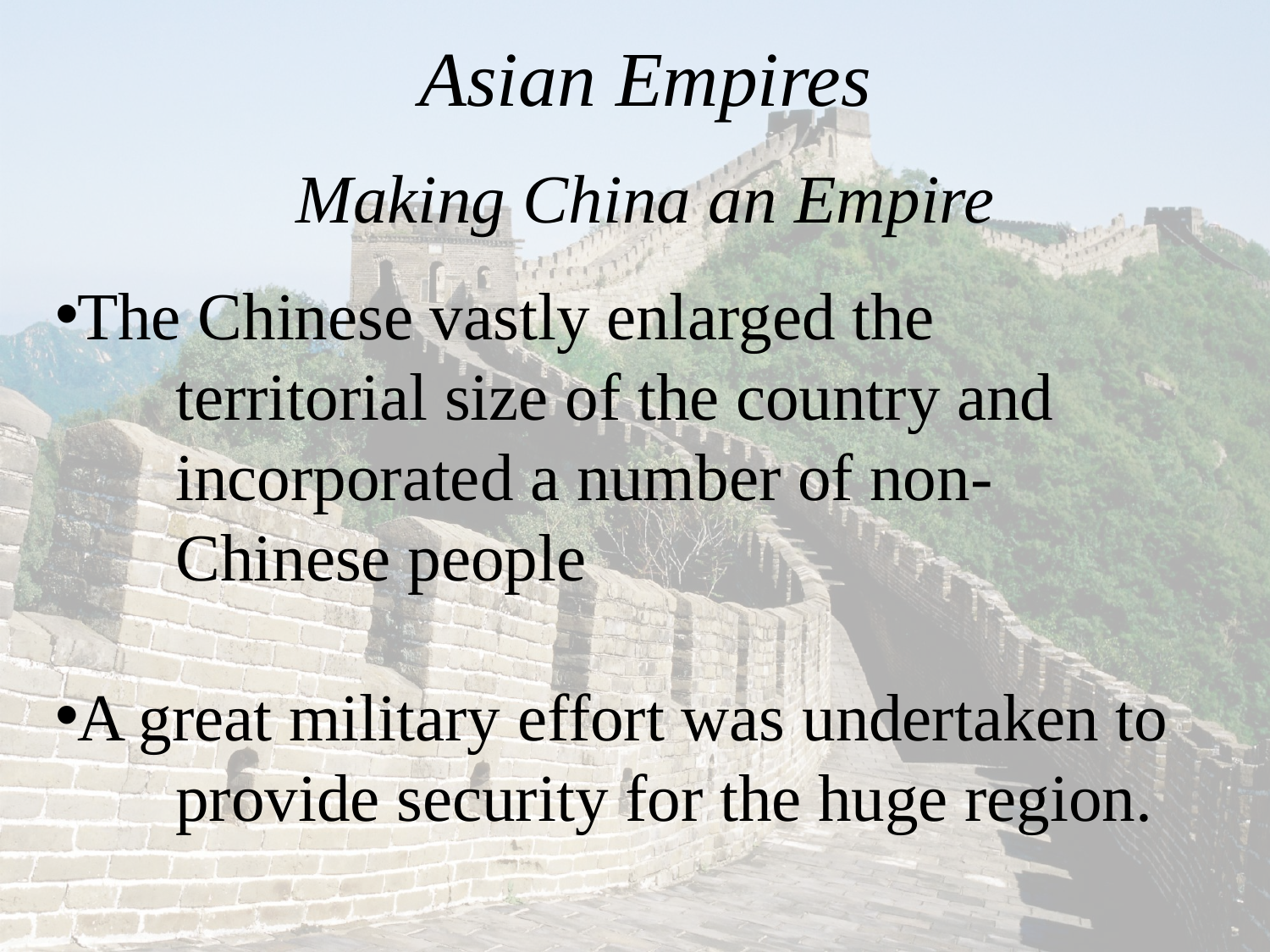

# Asian Empires
Making China an Empire

The Chinese vastly enlarged the
	territorial size of the country and
	incorporated a number of non-
	Chinese people

A great military effort was undertaken to
	provide security for the huge region.